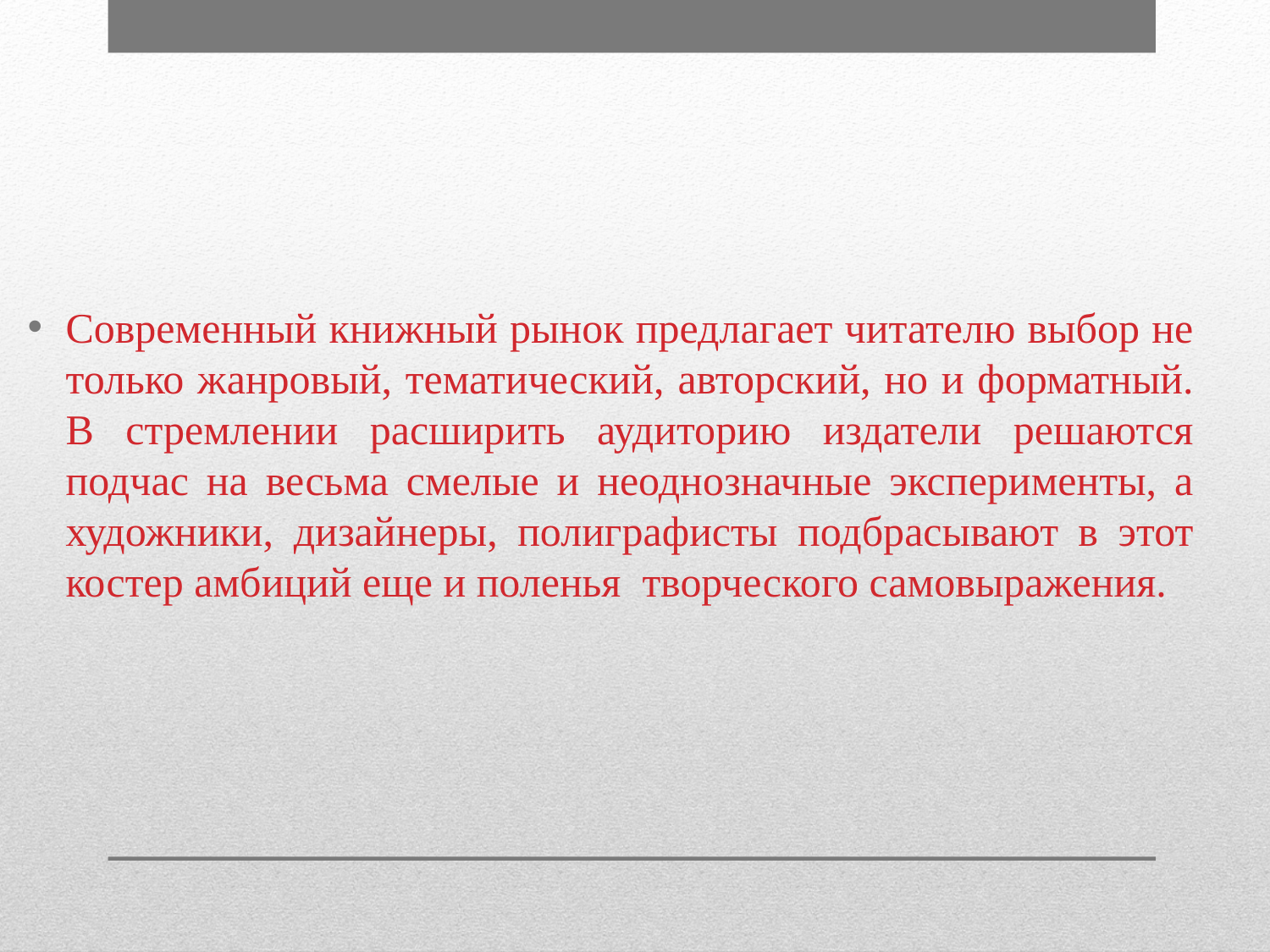

Современный книжный рынок предлагает читателю выбор не только жанровый, тематический, авторский, но и форматный. В стремлении расширить аудиторию издатели решаются подчас на весьма смелые и неоднозначные эксперименты, а художники, дизайнеры, полиграфисты подбрасывают в этот костер амбиций еще и поленья  творческого самовыражения.